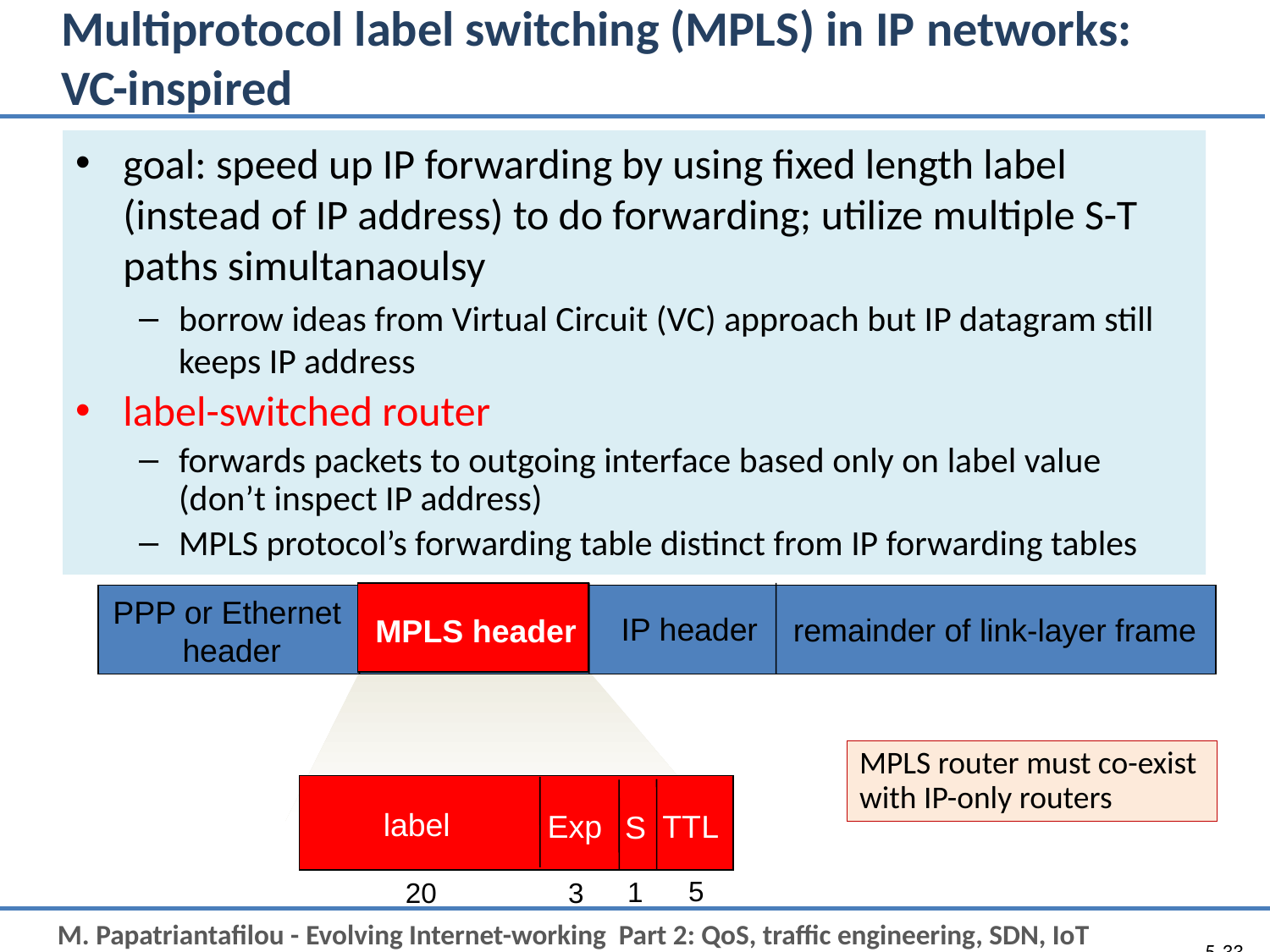

# Multiprotocol label switching (MPLS) in IP networks: VC-inspired
goal: speed up IP forwarding by using fixed length label (instead of IP address) to do forwarding; utilize multiple S-T paths simultanaoulsy
borrow ideas from Virtual Circuit (VC) approach but IP datagram still keeps IP address
label-switched router
forwards packets to outgoing interface based only on label value (don’t inspect IP address)
MPLS protocol’s forwarding table distinct from IP forwarding tables

PPP or Ethernet
header
IP header
remainder of link-layer frame
MPLS header

MPLS router must co-exist
with IP-only routers

label
Exp
TTL
S
5
1
3
20
5-33